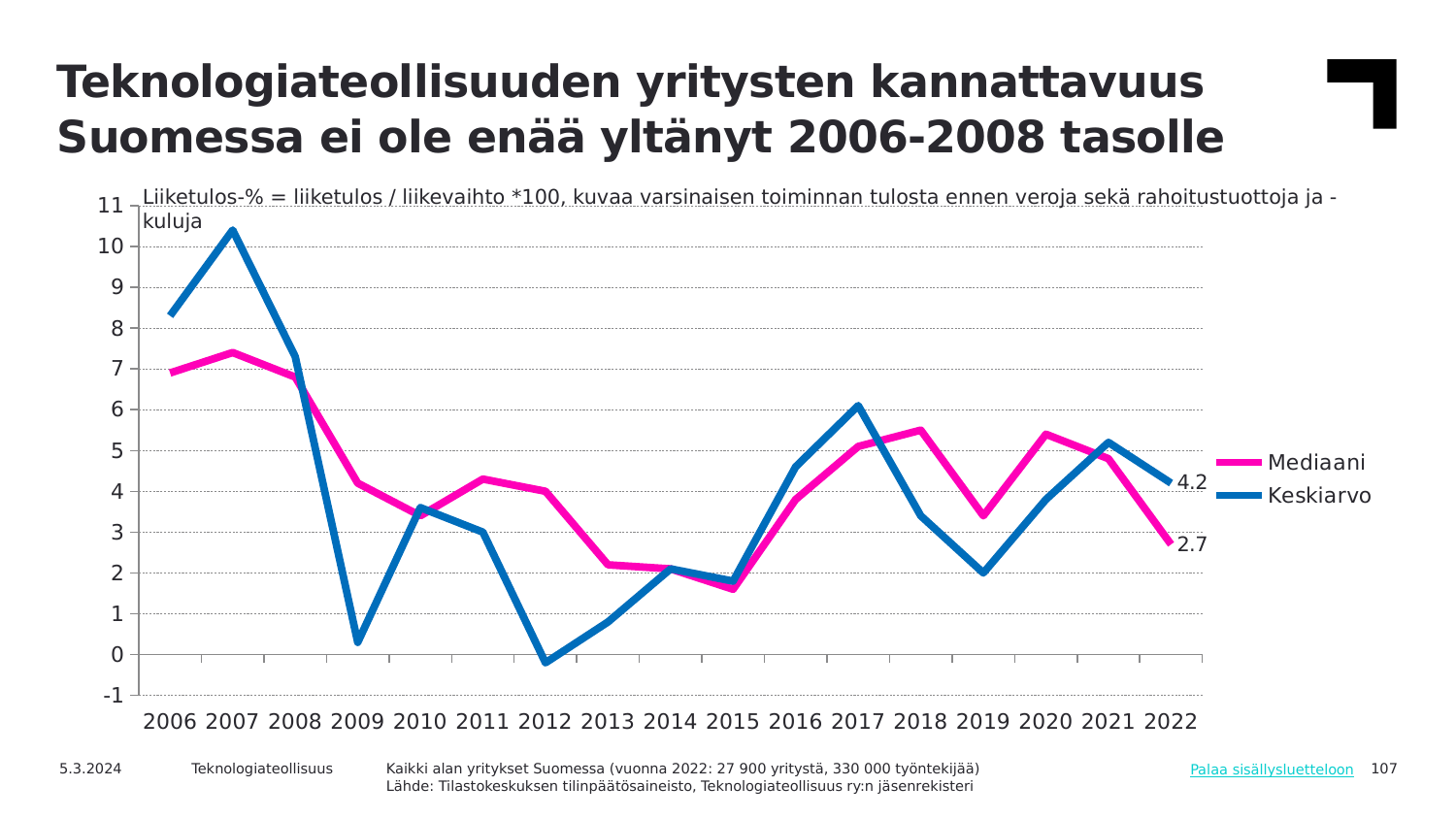

Teknologiateollisuuden yritysten kannattavuus Suomessa ei ole enää yltänyt 2006-2008 tasolle

Liiketulos-% = liiketulos / liikevaihto *100, kuvaa varsinaisen toiminnan tulosta ennen veroja sekä rahoitustuottoja ja -kuluja

### Chart

| Category | Mediaani | Keskiarvo |
|---|---|---|
| 2006 | 6.9 | 8.3 |
| 2007 | 7.4 | 10.4 |
| 2008 | 6.8 | 7.3 |
| 2009 | 4.2 | 0.3 |
| 2010 | 3.4 | 3.6 |
| 2011 | 4.3 | 3.0 |
| 2012 | 4.0 | -0.2 |
| 2013 | 2.2 | 0.8 |
| 2014 | 2.1 | 2.1 |
| 2015 | 1.6 | 1.8 |
| 2016 | 3.8 | 4.6 |
| 2017 | 5.1 | 6.1 |
| 2018 | 5.5 | 3.4 |
| 2019 | 3.4 | 2.0 |
| 2020 | 5.4 | 3.8 |
| 2021 | 4.8 | 5.2 |
| 2022 | 2.7 | 4.2 |
Kaikki alan yritykset Suomessa (vuonna 2022: 27 900 yritystä, 330 000 työntekijää)
Lähde: Tilastokeskuksen tilinpäätösaineisto, Teknologiateollisuus ry:n jäsenrekisteri

5.3.2024
Teknologiateollisuus
107
Palaa sisällysluetteloon